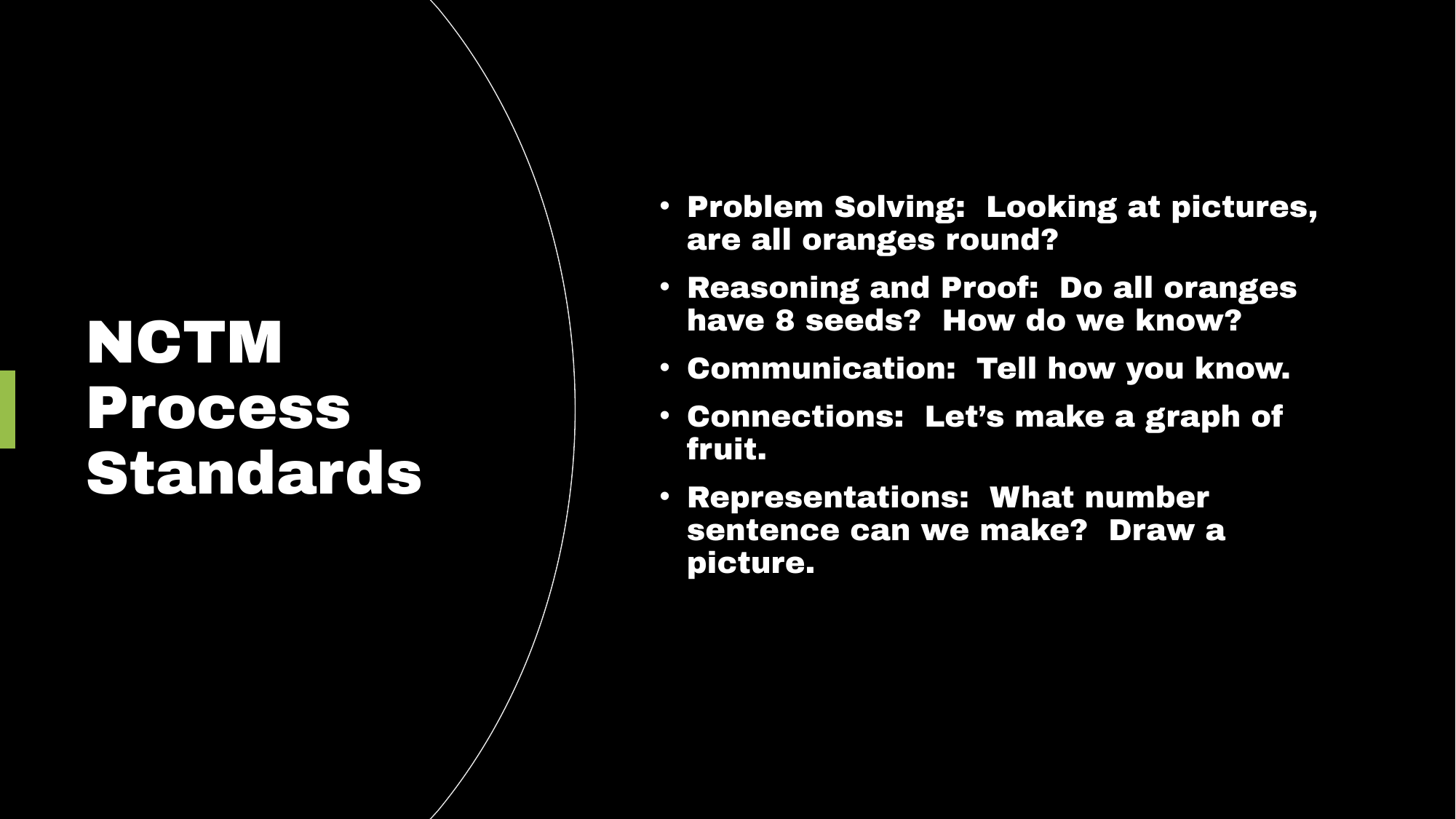

Problem Solving:  Looking at pictures, are all oranges round?
Reasoning and Proof:  Do all oranges have 8 seeds?  How do we know?
Communication:  Tell how you know.
Connections:  Let’s make a graph of fruit.
Representations:  What number sentence can we make?  Draw a picture.

# NCTM Process Standards